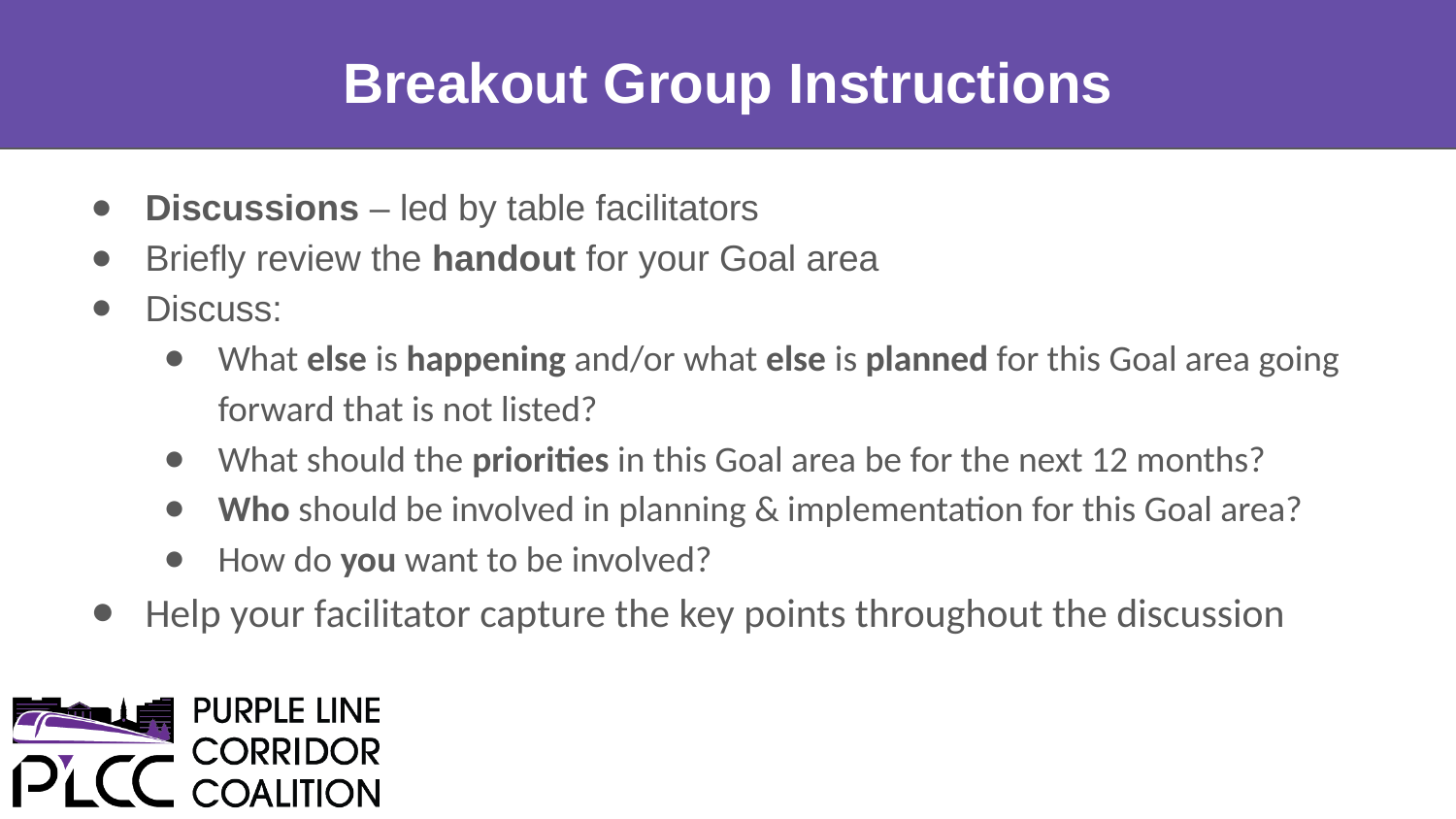

# Breakout Group Instructions
Discussions – led by table facilitators
Briefly review the handout for your Goal area
Discuss:
What else is happening and/or what else is planned for this Goal area going forward that is not listed?
What should the priorities in this Goal area be for the next 12 months?
Who should be involved in planning & implementation for this Goal area?
How do you want to be involved?
Help your facilitator capture the key points throughout the discussion